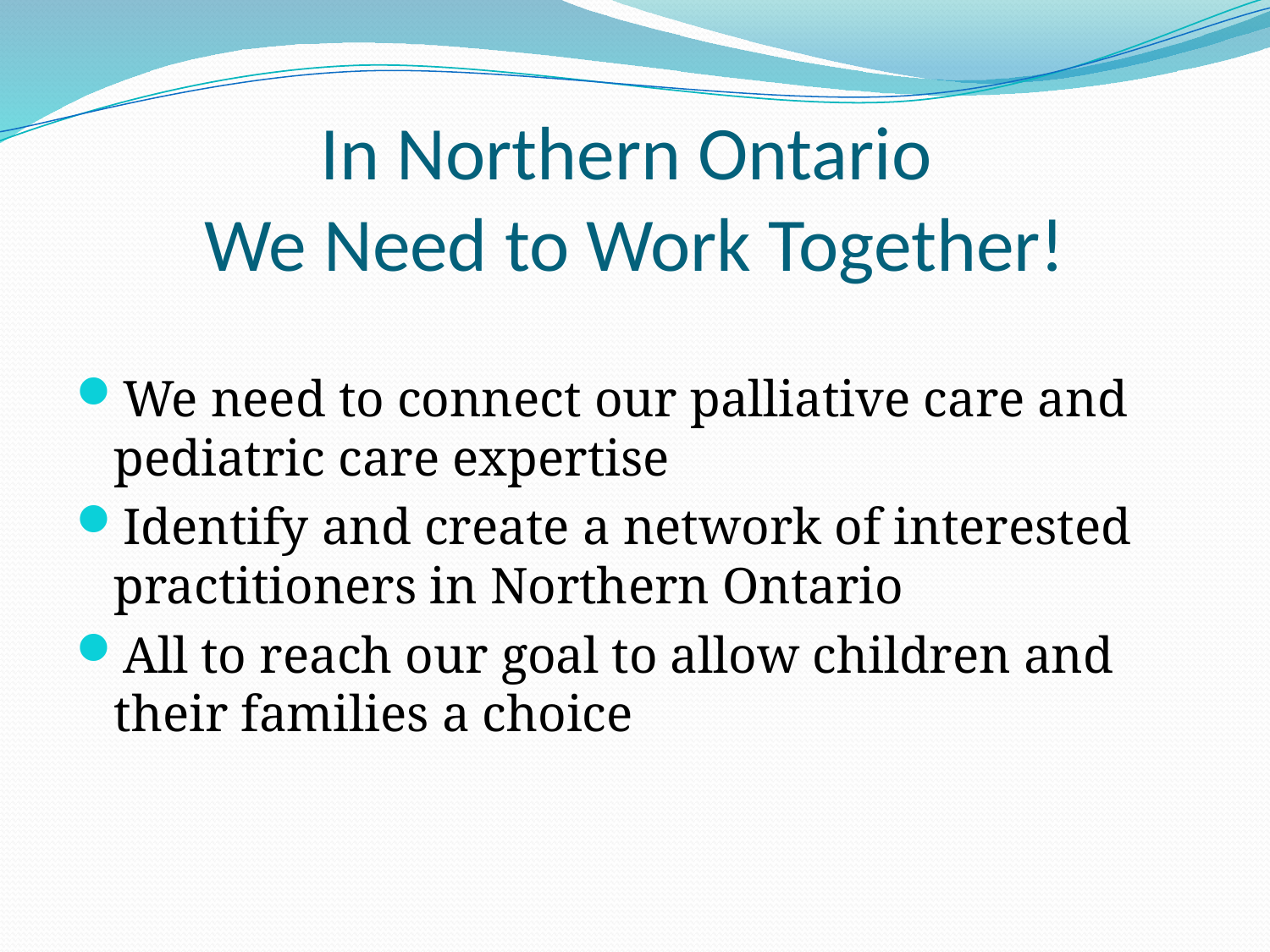

# In Northern Ontario We Need to Work Together!

We need to connect our palliative care and pediatric care expertise
Identify and create a network of interested practitioners in Northern Ontario
All to reach our goal to allow children and their families a choice